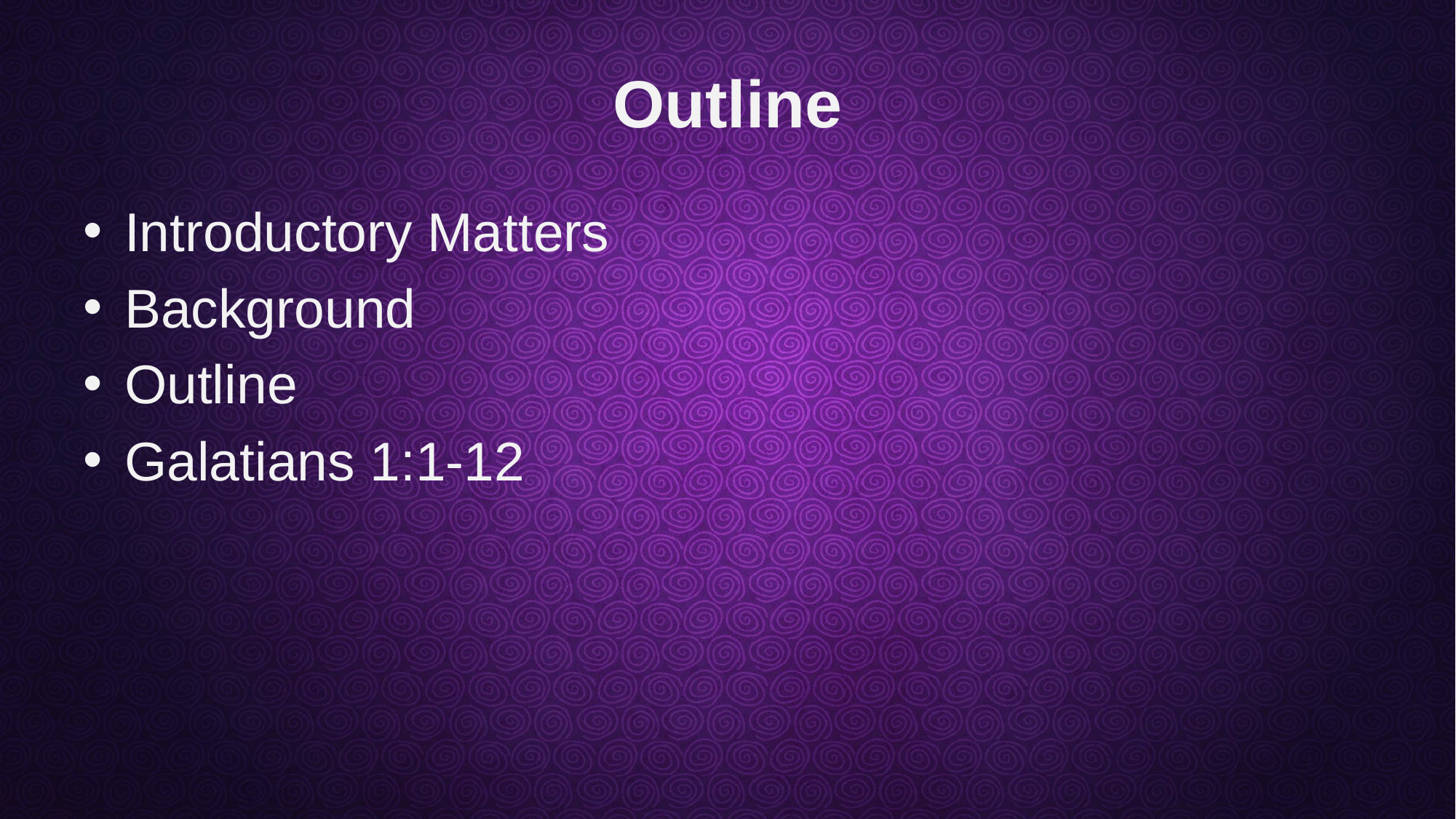

# Outline
Introductory Matters
Background
Outline
Galatians 1:1-12